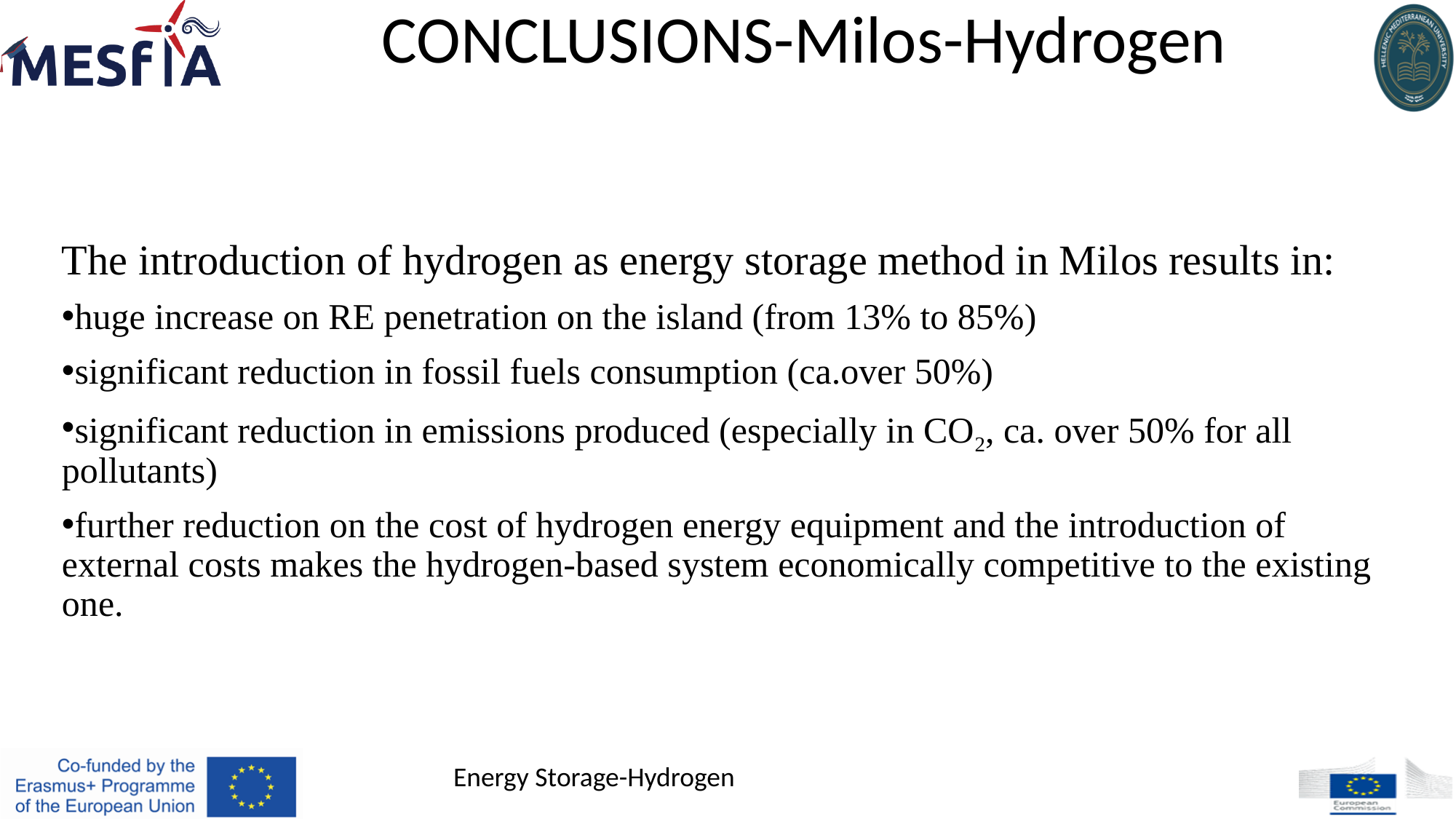

# CONCLUSIONS-Milos-Hydrogen
The introduction of hydrogen as energy storage method in Milos results in:
huge increase on RE penetration on the island (from 13% to 85%)
significant reduction in fossil fuels consumption (ca.over 50%)
significant reduction in emissions produced (especially in CO2, ca. over 50% for all pollutants)
further reduction on the cost of hydrogen energy equipment and the introduction of external costs makes the hydrogen-based system economically competitive to the existing one.
Energy Storage-Hydrogen